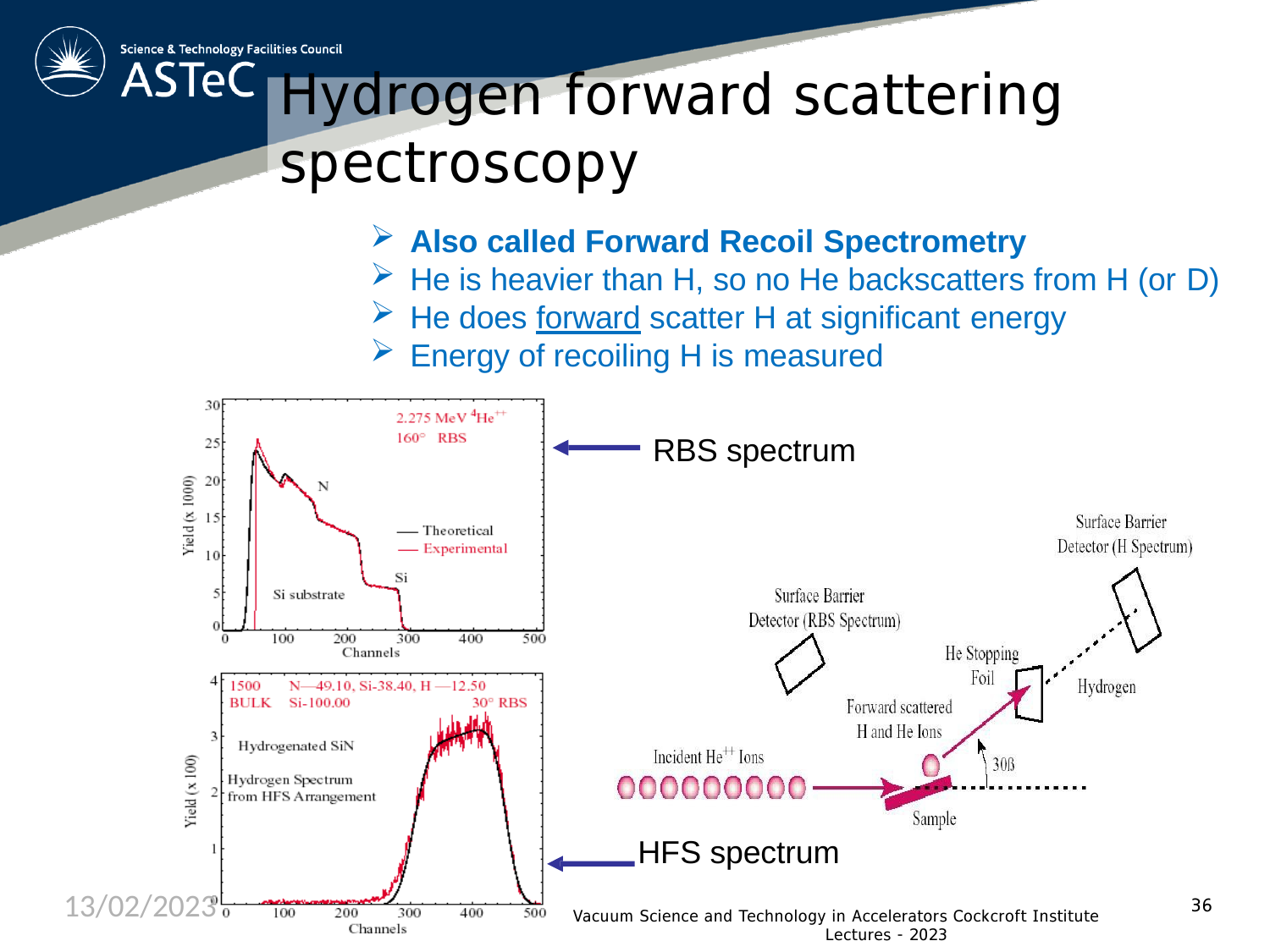

# Hydrogen forward scattering

spectroscopy
Also called Forward Recoil Spectrometry
He is heavier than H, so no He backscatters from H (or D)
He does forward scatter H at significant energy
Energy of recoiling H is measured

RBS spectrum

HFS spectrum

13/02/2023
36
Vacuum Science and Technology in Accelerators Cockcroft Institute Lectures - 2023